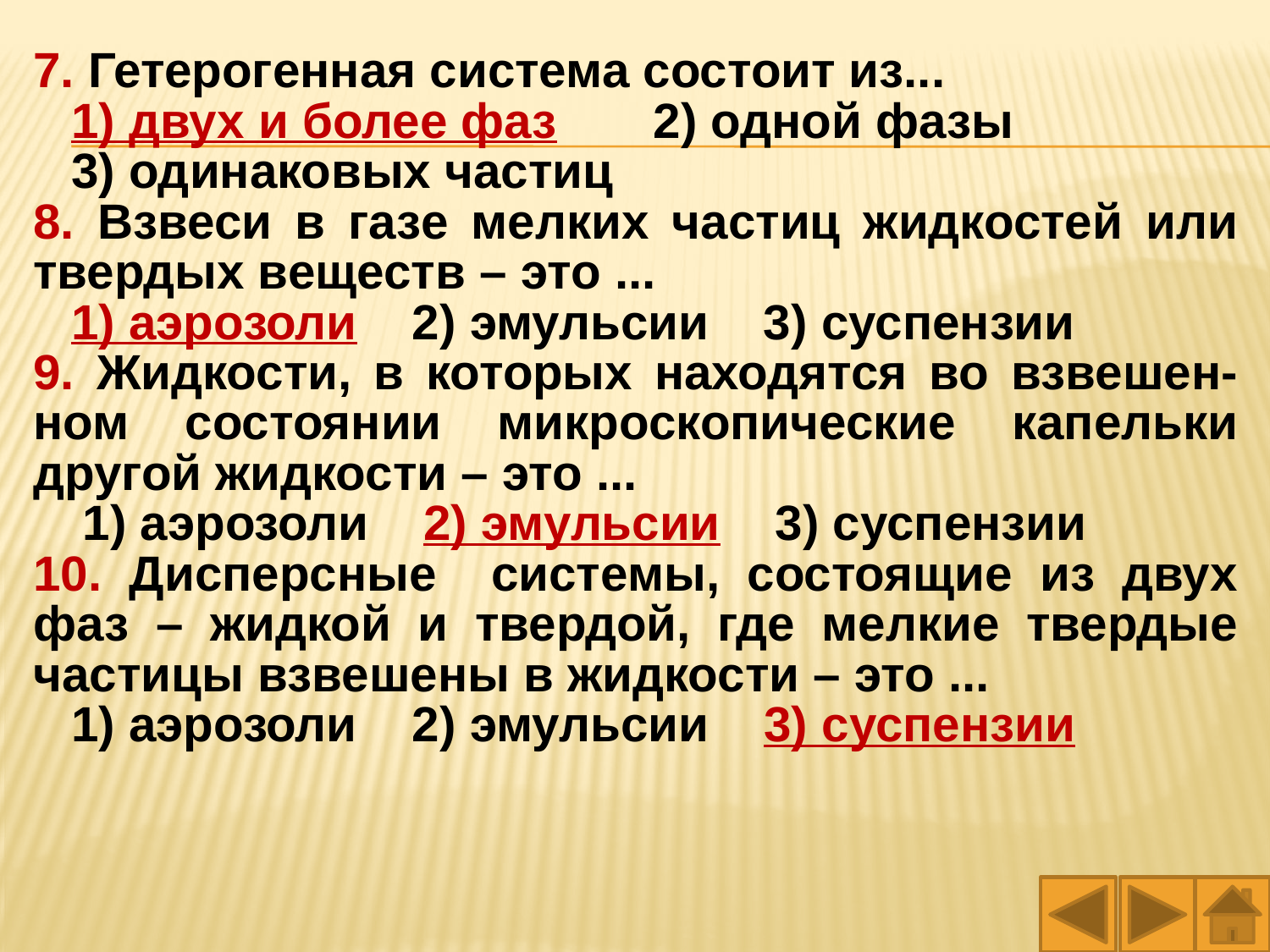

7. Гетерогенная система состоит из...
1) двух и более фаз       2) одной фазы
3) одинаковых частиц
8. Взвеси в газе мелких частиц жидкостей или твердых веществ – это ...
1) аэрозоли    2) эмульсии    3) суспензии
9. Жидкости, в которых находятся во взвешен-ном состоянии микроскопические капельки другой жидкости – это ...
1) аэрозоли    2) эмульсии    3) суспензии
10. Дисперсные  системы, состоящие из двух фаз – жидкой и твердой, где мелкие твердые частицы взвешены в жидкости – это ...
1) аэрозоли    2) эмульсии    3) суспензии